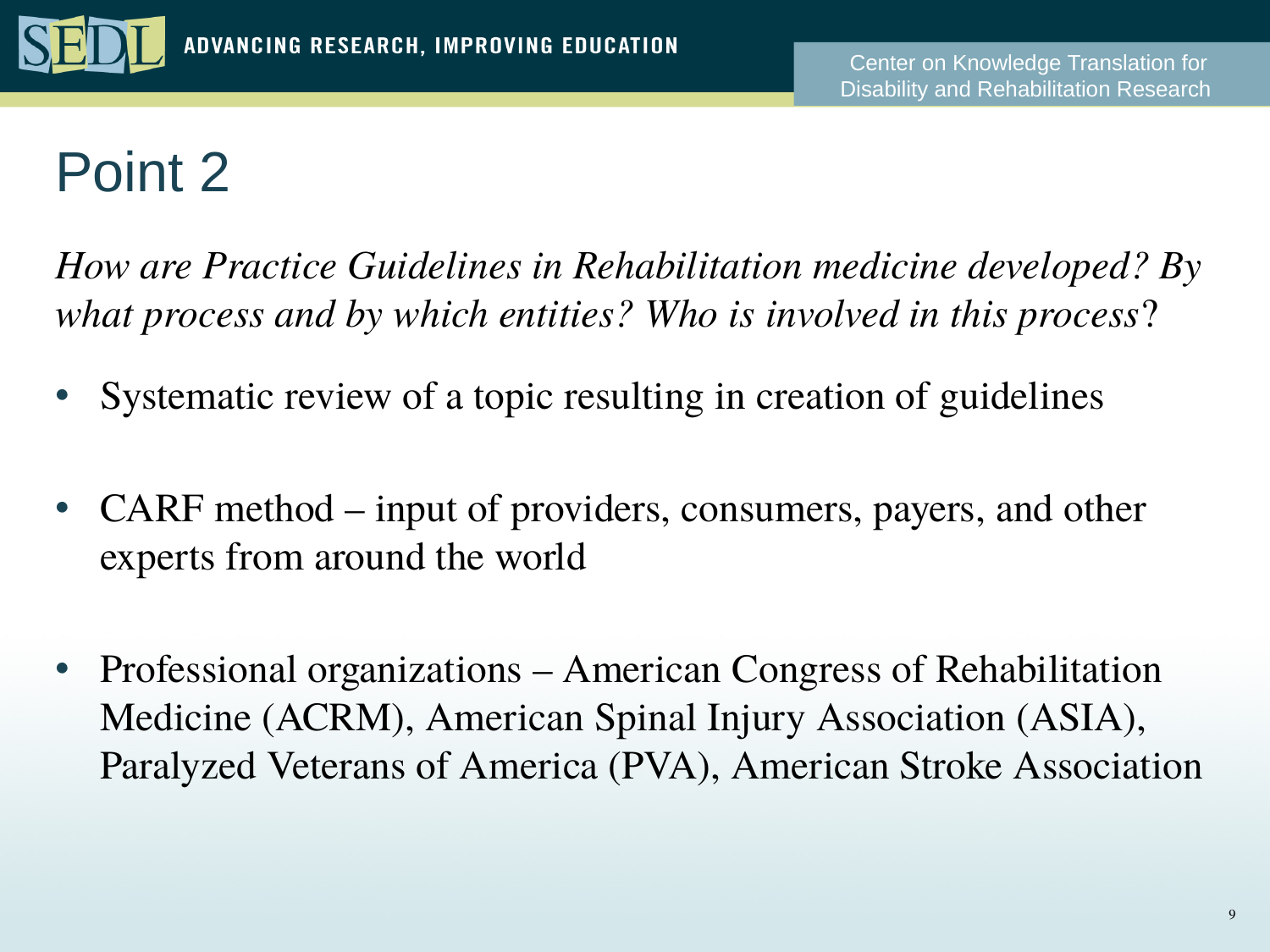

# Point 2
How are Practice Guidelines in Rehabilitation medicine developed? By what process and by which entities? Who is involved in this process?

Systematic review of a topic resulting in creation of guidelines

CARF method – input of providers, consumers, payers, and other experts from around the world

Professional organizations – American Congress of Rehabilitation Medicine (ACRM), American Spinal Injury Association (ASIA), Paralyzed Veterans of America (PVA), American Stroke Association

9